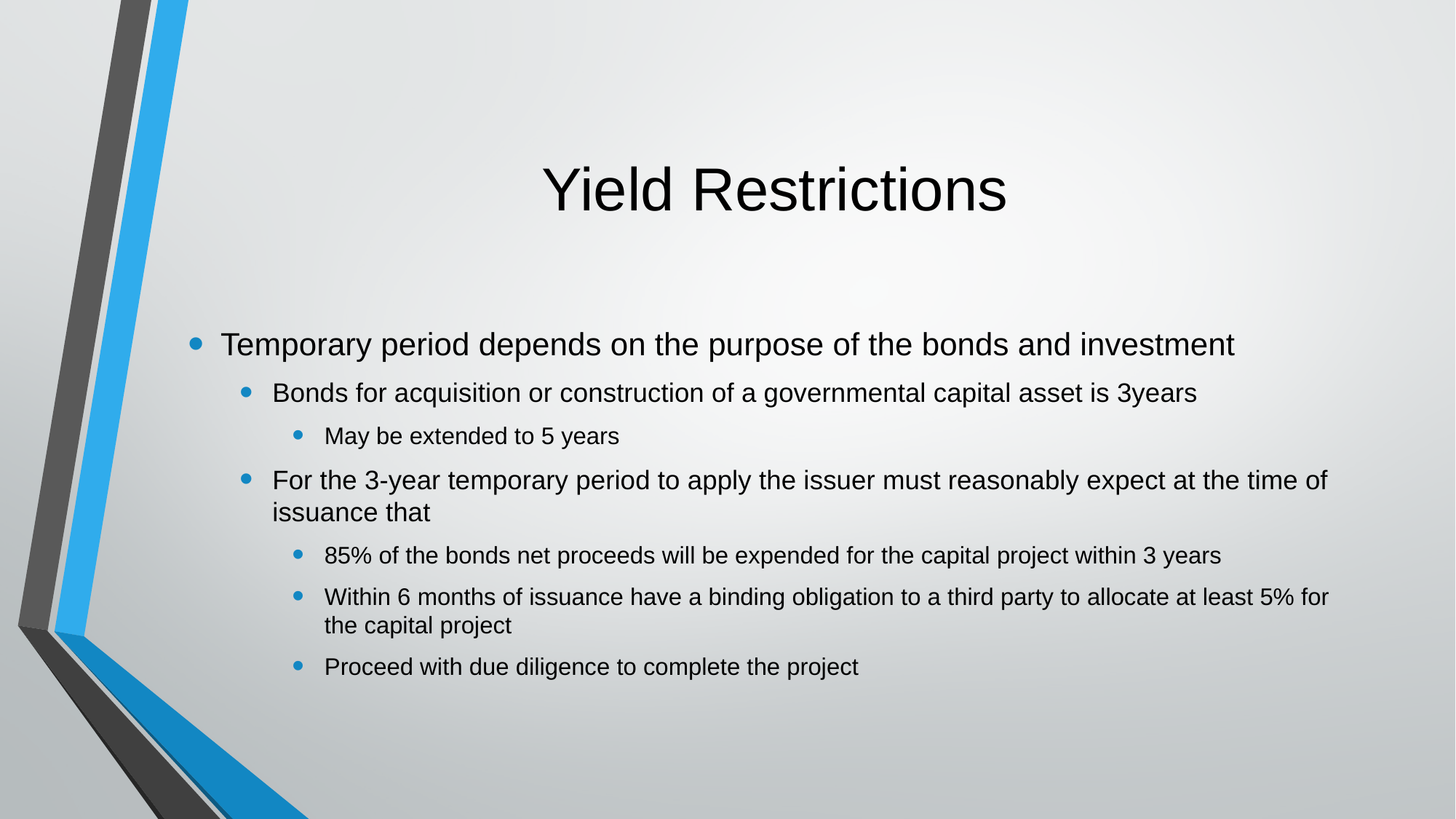

# Yield Restrictions
Temporary period depends on the purpose of the bonds and investment
Bonds for acquisition or construction of a governmental capital asset is 3years
May be extended to 5 years
For the 3-year temporary period to apply the issuer must reasonably expect at the time of issuance that
85% of the bonds net proceeds will be expended for the capital project within 3 years
Within 6 months of issuance have a binding obligation to a third party to allocate at least 5% for the capital project
Proceed with due diligence to complete the project